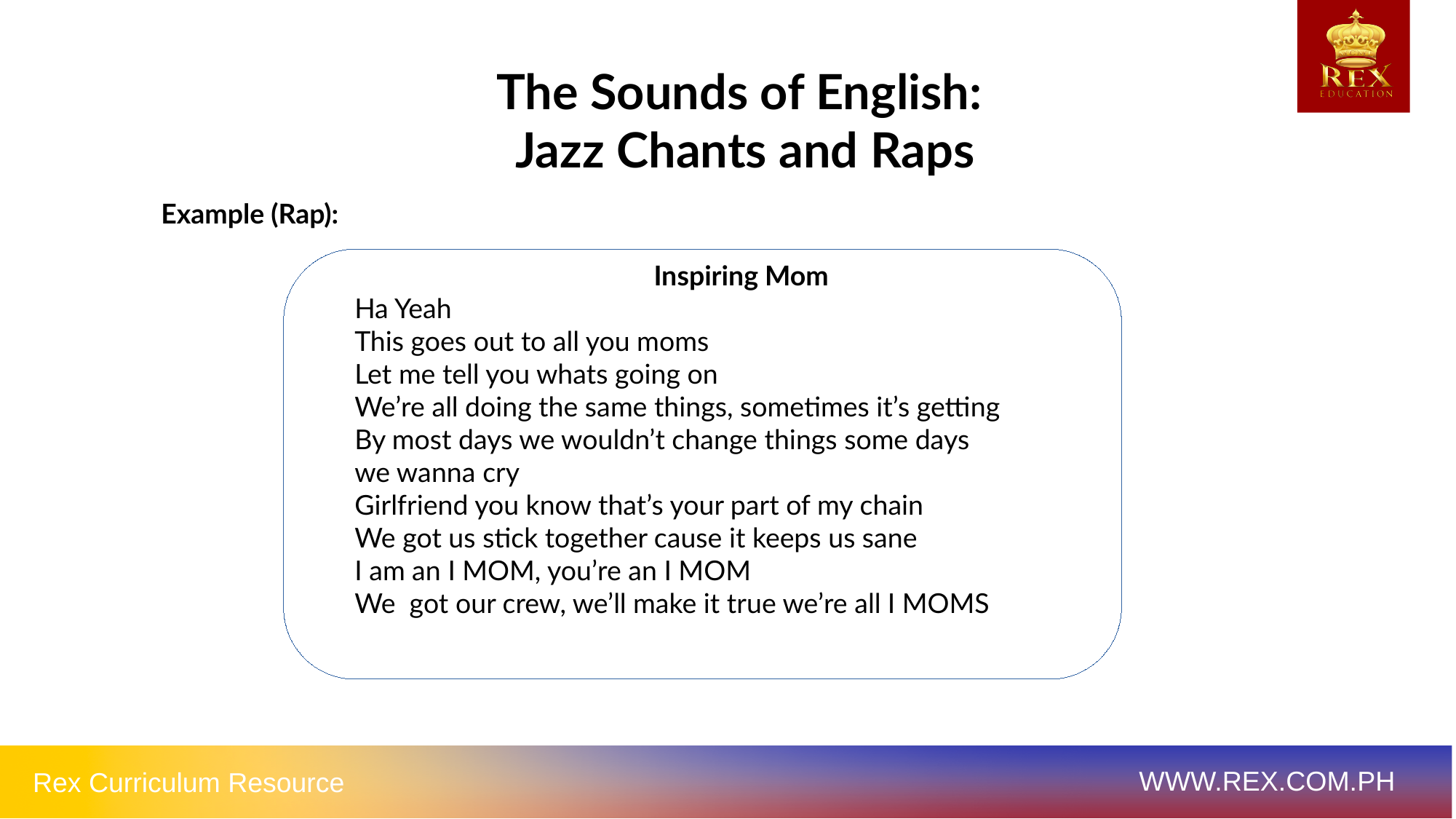

The Sounds of English:
Jazz Chants and Raps
Example (Rap):

Inspiring Mom
Ha Yeah
This goes out to all you moms
Let me tell you whats going on
We’re all doing the same things, sometimes it’s getting
By most days we wouldn’t change things some days
we wanna cry
Girlfriend you know that’s your part of my chain
We got us stick together cause it keeps us sane
I am an I MOM, you’re an I MOM
We  got our crew, we’ll make it true we’re all I MOMS